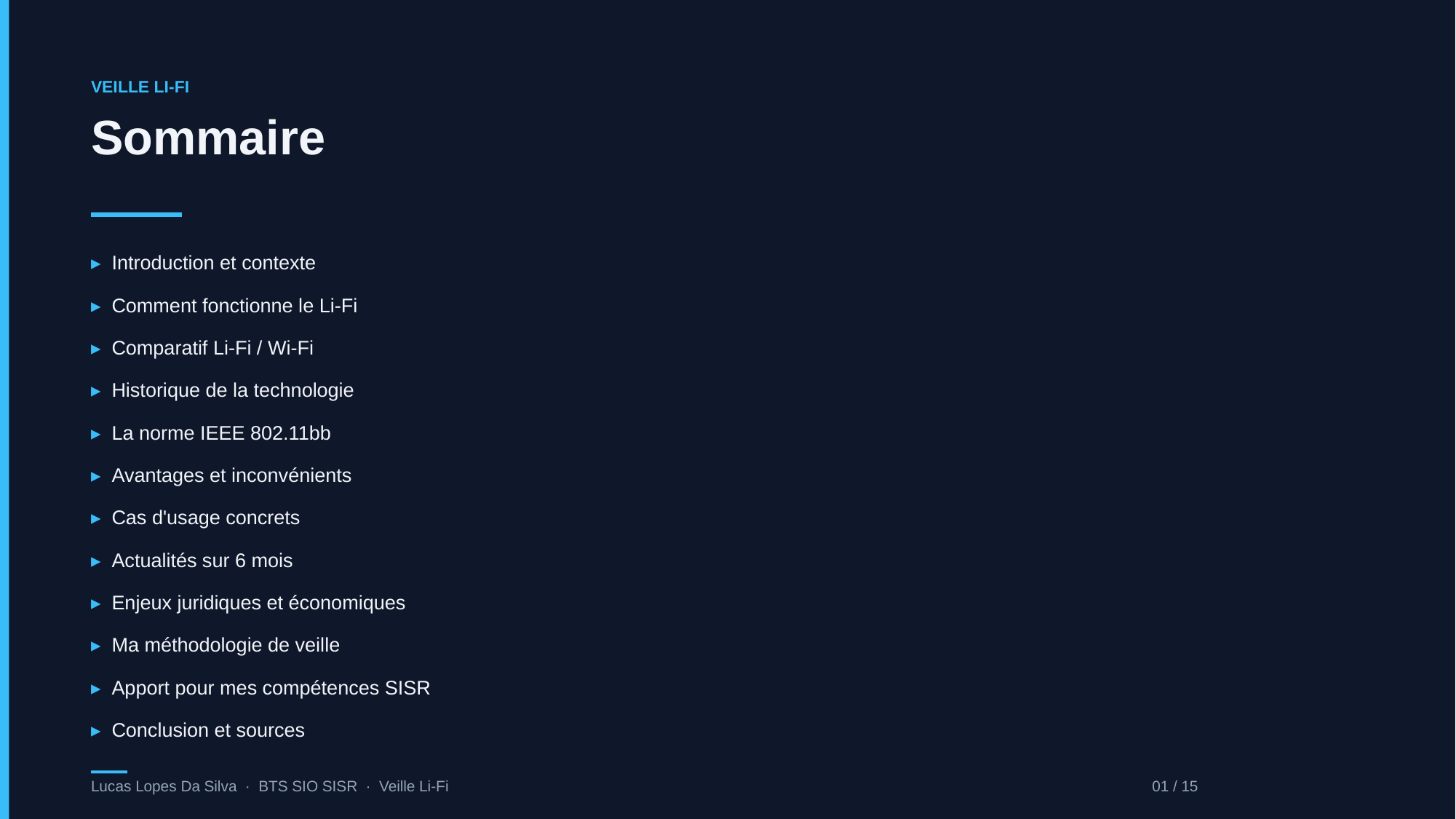

VEILLE LI-FI
Sommaire

▸  Introduction et contexte
▸  Comment fonctionne le Li-Fi
▸  Comparatif Li-Fi / Wi-Fi
▸  Historique de la technologie
▸  La norme IEEE 802.11bb
▸  Avantages et inconvénients
▸  Cas d'usage concrets
▸  Actualités sur 6 mois
▸  Enjeux juridiques et économiques
▸  Ma méthodologie de veille
▸  Apport pour mes compétences SISR
▸  Conclusion et sources

Lucas Lopes Da Silva  ·  BTS SIO SISR  ·  Veille Li-Fi
01 / 15